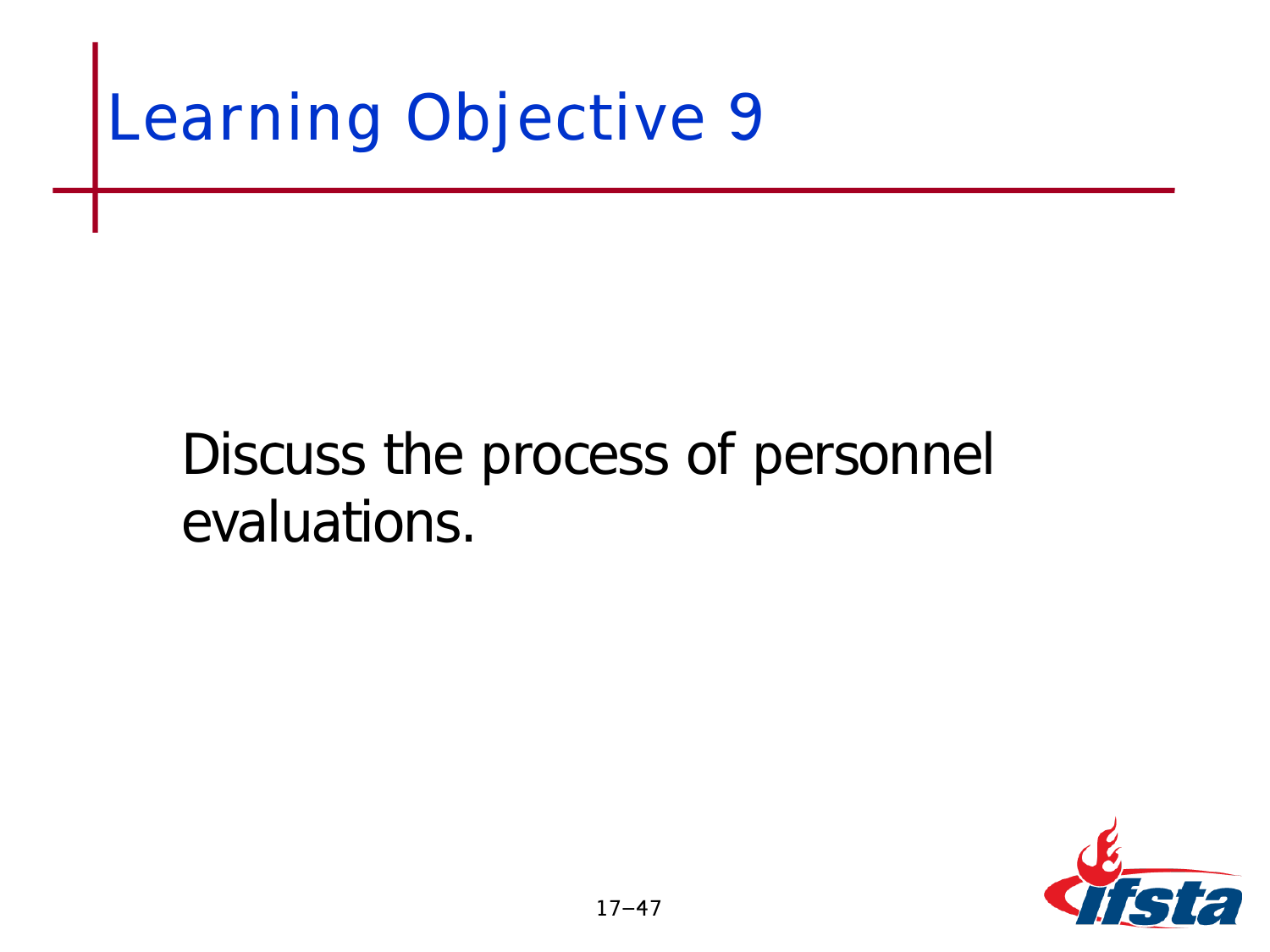

# Learning Objective 9

Discuss the process of personnel evaluations.
17–47